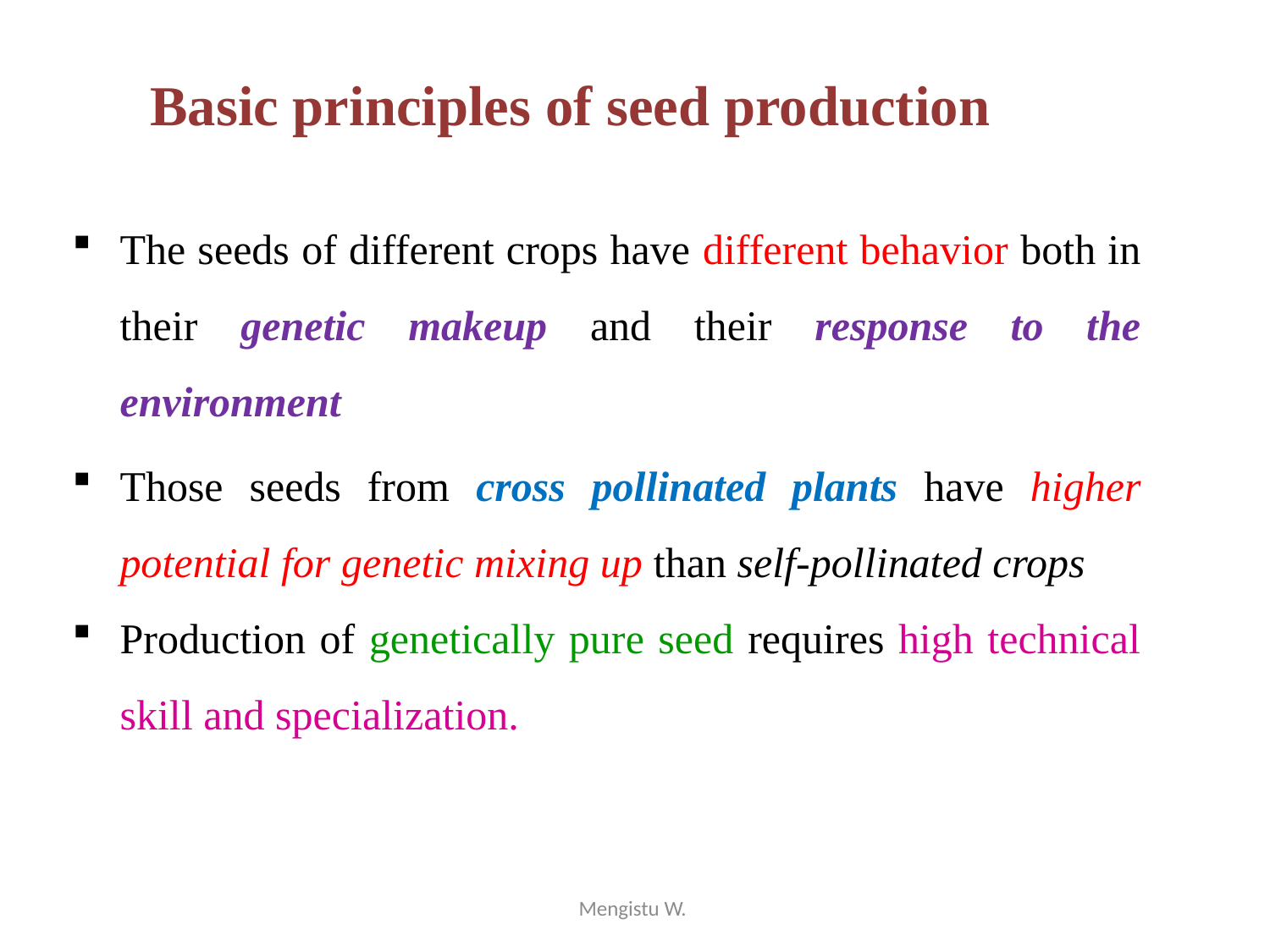

Basic principles of seed production
The seeds of different crops have different behavior both in their genetic makeup and their response to the environment
Those seeds from cross pollinated plants have higher potential for genetic mixing up than self-pollinated crops
Production of genetically pure seed requires high technical skill and specialization.

Mengistu W.